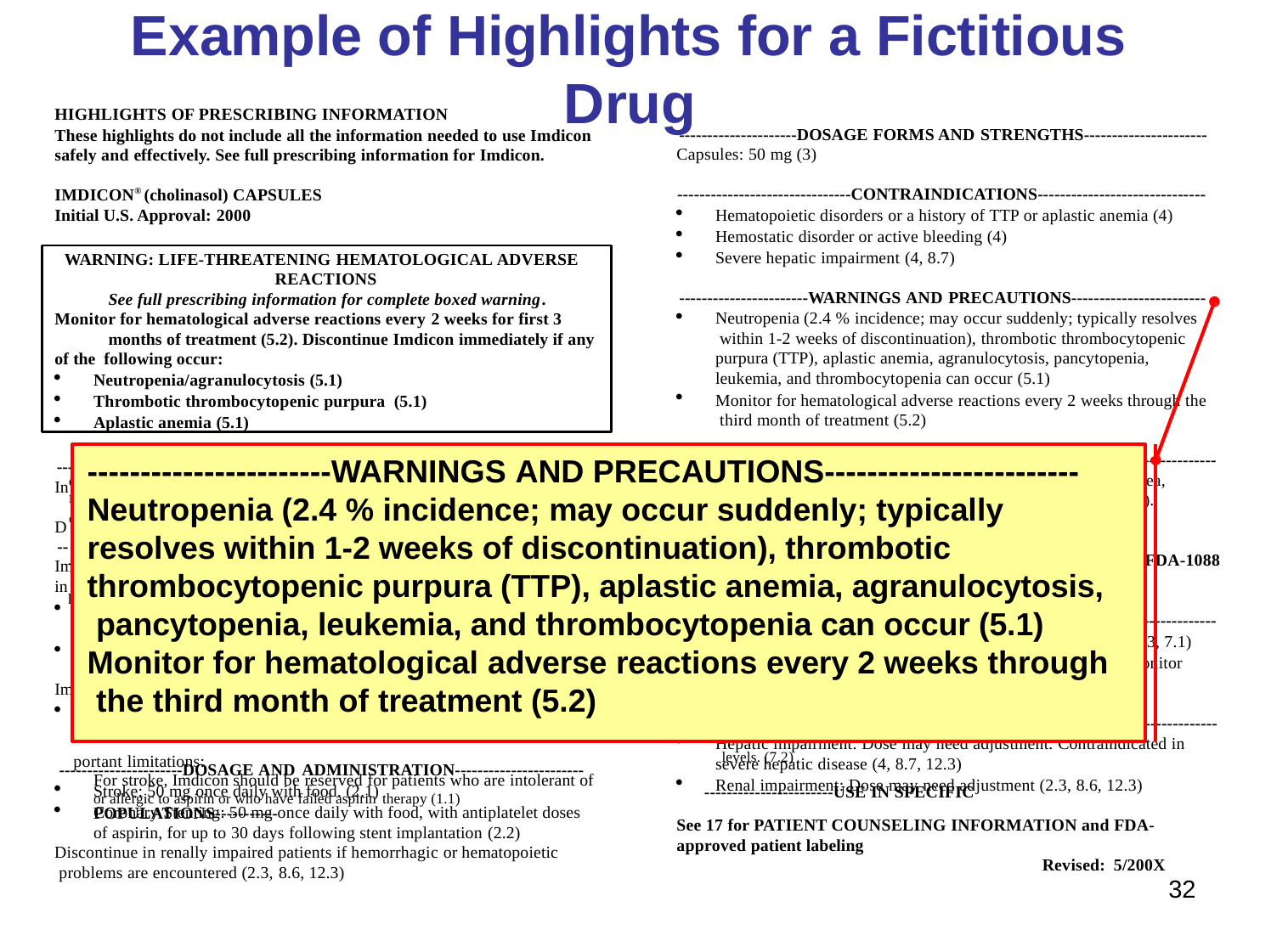

# Example of Highlights for a Fictitious
Drug
HIGHLIGHTS OF PRESCRIBING INFORMATION
---------------------DOSAGE FORMS AND STRENGTHS----------------------
These highlights do not include all the information needed to use Imdicon  safely and effectively. See full prescribing information for Imdicon.
Capsules: 50 mg (3)
-------------------------------CONTRAINDICATIONS------------------------------
Hematopoietic disorders or a history of TTP or aplastic anemia (4)
IMDICON® (cholinasol) CAPSULES  Initial U.S. Approval: 2000
Hemostatic disorder or active bleeding (4)
Severe hepatic impairment (4, 8.7)
WARNING: LIFE-THREATENING HEMATOLOGICAL ADVERSE  REACTIONS
See full prescribing information for complete boxed warning.  Monitor for hematological adverse reactions every 2 weeks for first 3
months of treatment (5.2). Discontinue Imdicon immediately if any of the  following occur:
Neutropenia/agranulocytosis (5.1)
Thrombotic thrombocytopenic purpura (5.1)
Aplastic anemia (5.1)
-----------------------WARNINGS AND PRECAUTIONS------------------------
Neutropenia (2.4 % incidence; may occur suddenly; typically resolves  within 1-2 weeks of discontinuation), thrombotic thrombocytopenic  purpura (TTP), aplastic anemia, agranulocytosis, pancytopenia,  leukemia, and thrombocytopenia can occur (5.1)

Monitor for hematological adverse reactions every 2 weeks through the  third month of treatment (5.2)
-------------
-----------------------WARNINGS AND PRECAUTIONS------------------------
Neutropenia (2.4 % incidence; may occur suddenly; typically  resolves within 1-2 weeks of discontinuation), thrombotic  thrombocytopenic purpura (TTP), aplastic anemia, agranulocytosis,  pancytopenia, leukemia, and thrombocytopenia can occur (5.1)  Monitor for hematological adverse reactions every 2 weeks through  the third month of treatment (5.2)
-------------------------RECENT MAJOR CHANGES--------------------------	------------------------------ADVERSE REACTIONS------------------
dications and Usage, Coronary Stenting (1.2)	2/200X	Most common adverse reactions (incidence >2%) are diarrhea, naus
osage and Administration, Coronary Stenting (2.2)	2/200X	dyspepsia, rash, gastrointestinal pain, neutropenia, and purpura (6.1

--------------------------INDICATIONS AND USAGE---------------------------	To report SUSPECTED ADVERSE REACTIONS, contact
dicon is an adenosine diphosphate (ADP) antagonist platelet aggregation	(manufacturer) at (phone # and Web address) or FDA at 1-800-
hibitor indicated for:	or www.fda.gov/medwatch.
Reducing the risk of thrombotic stroke in patients who have experienced
stroke precursors or who have had a completed thrombotic stroke (1.1)	------------------------------DRUG INTERACTIONS------------------
Reducing the incidence of subacute coronary stent thrombosis, when	•	Anticoagulants: Discontinue prior to switching to Imdicon (5  used with aspirin (1.2)	•	Phenytoin:  Elevated phenytoin levels have been reported.  M
portant limitations:	levels. (7.2)
For stroke, Imdicon should be reserved for patients who are intolerant of
or allergic to aspirin or who have failed aspirin therapy (1.1)	-----------------------USE IN SPECIFIC POPULATIONS-----------
---
ea,
In  D
).
--
FDA-1088
Im
in
•
-------------
.3, 7.1)
onitor
•
Im
•
-------------
Hepatic impairment: Dose may need adjustment. Contraindicated in
severe hepatic disease (4, 8.7, 12.3)
Renal impairment: Dose may need adjustment (2.3, 8.6, 12.3)
----------------------DOSAGE AND ADMINISTRATION-----------------------
Stroke: 50 mg once daily with food. (2.1)
Coronary Stenting: 50 mg once daily with food, with antiplatelet doses  of aspirin, for up to 30 days following stent implantation (2.2)
See 17 for PATIENT COUNSELING INFORMATION and FDA-
approved patient labeling
Discontinue in renally impaired patients if hemorrhagic or hematopoietic  problems are encountered (2.3, 8.6, 12.3)
Revised: 5/200X
32